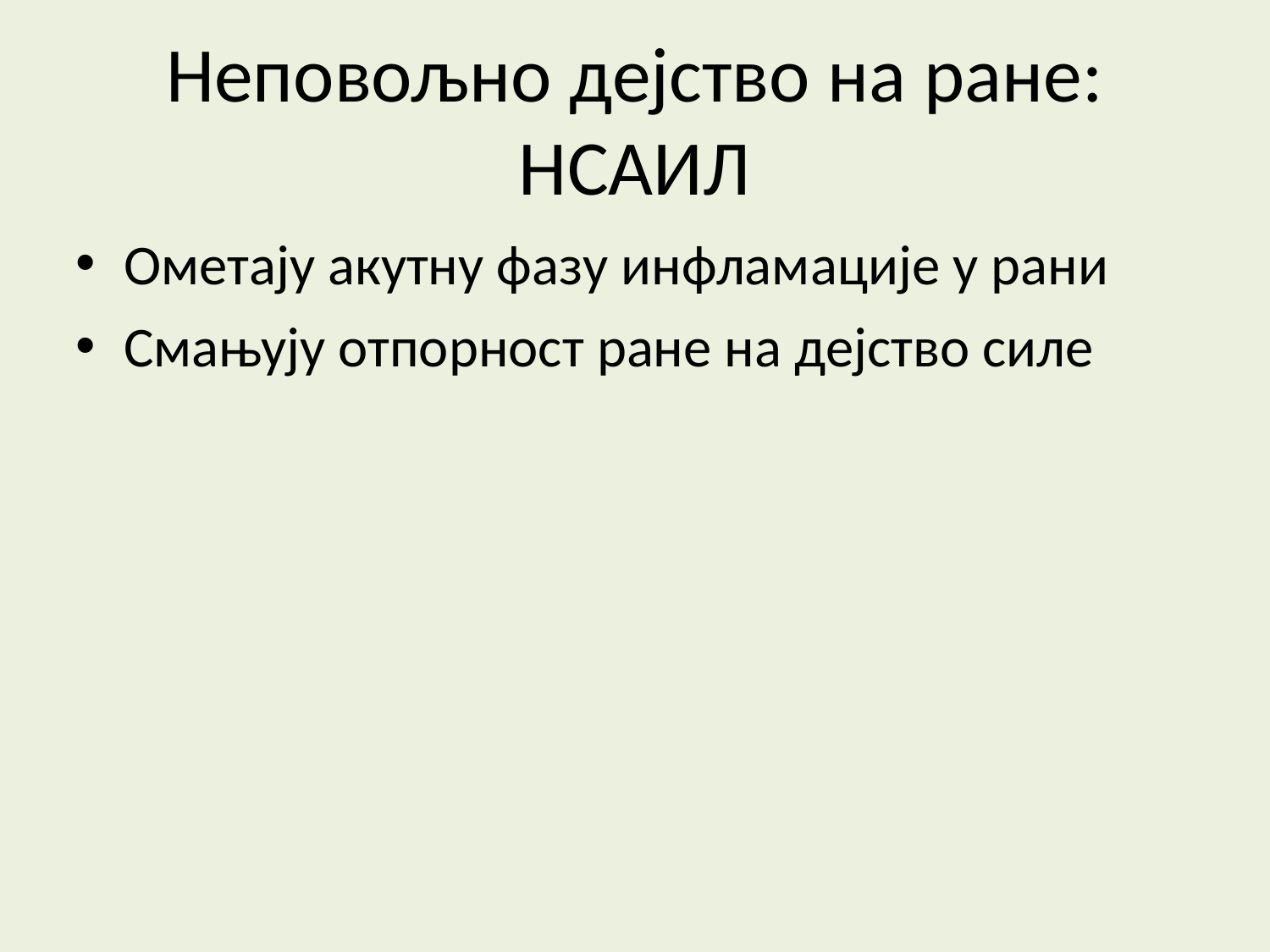

Неповољно дејство на ране: НСАИЛ
Ометају акутну фазу инфламације у рани
Смањују отпорност ране на дејство силе